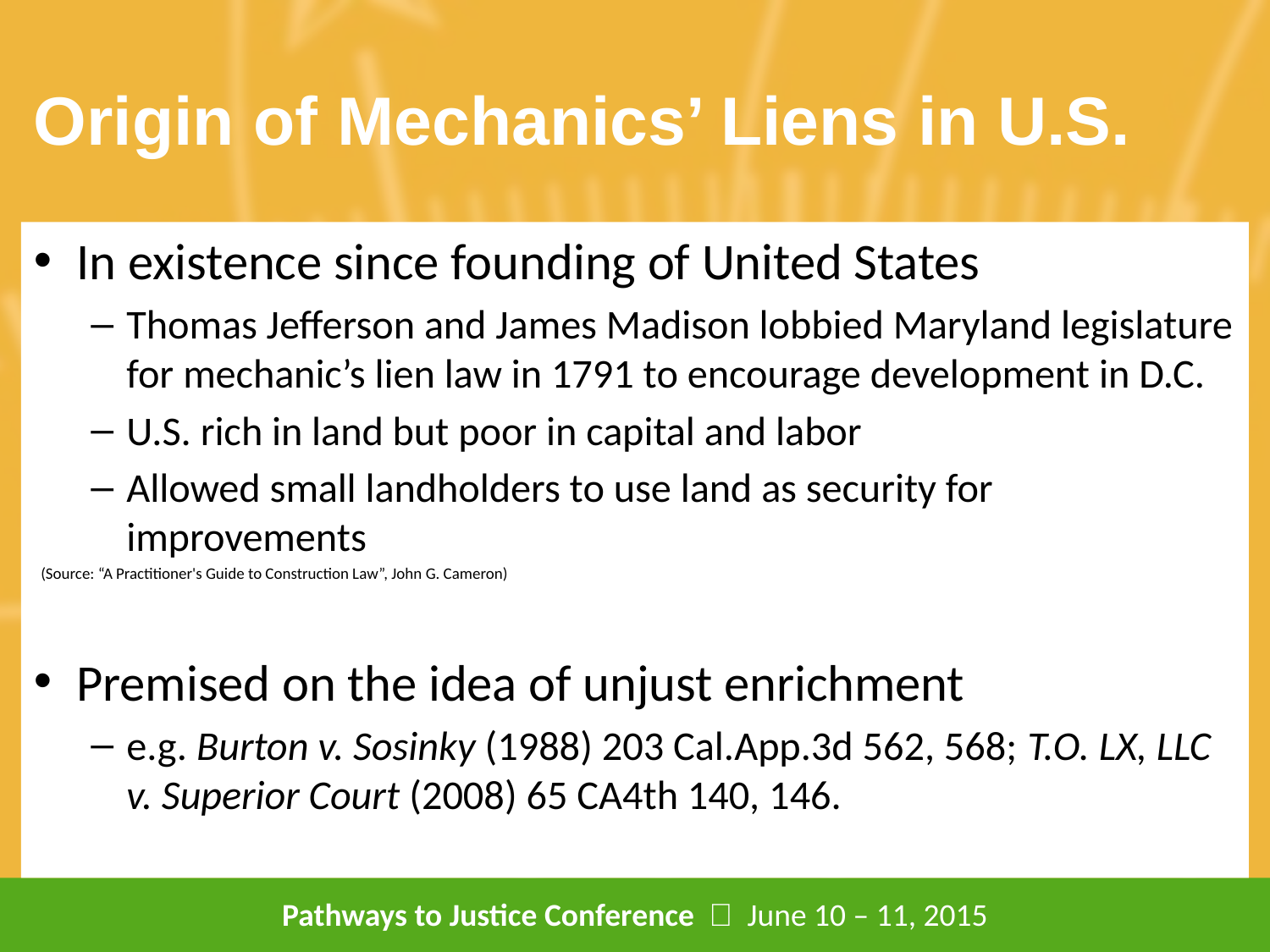

# Origin of Mechanics’ Liens in U.S.
In existence since founding of United States
Thomas Jefferson and James Madison lobbied Maryland legislature for mechanic’s lien law in 1791 to encourage development in D.C.
U.S. rich in land but poor in capital and labor
Allowed small landholders to use land as security for improvements
(Source: “A Practitioner's Guide to Construction Law”, John G. Cameron)

Premised on the idea of unjust enrichment
e.g. Burton v. Sosinky (1988) 203 Cal.App.3d 562, 568; T.O. LX, LLC v. Superior Court (2008) 65 CA4th 140, 146.